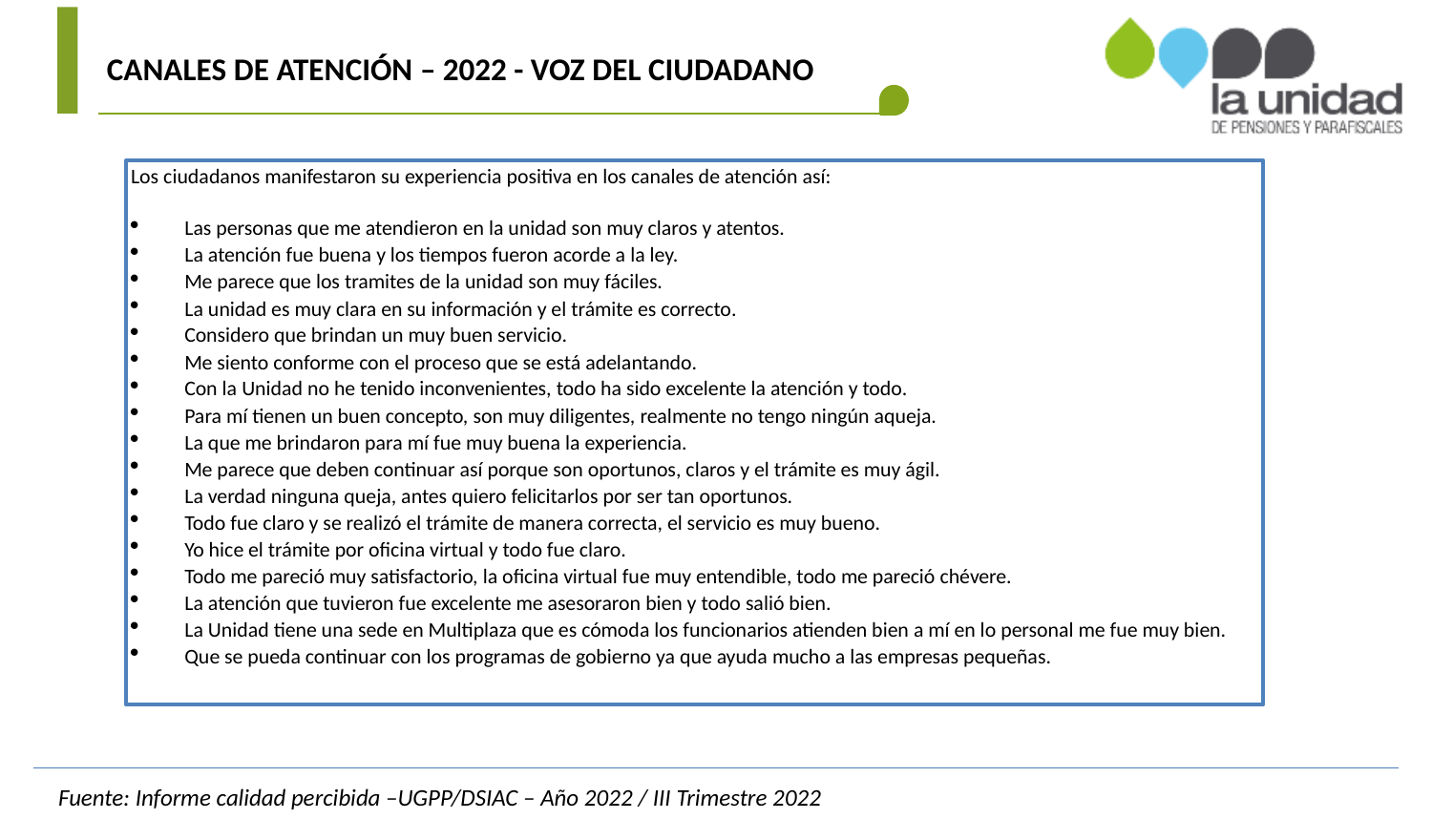

CANALES DE ATENCIÓN – 2022 - VOZ DEL CIUDADANO
Los ciudadanos manifestaron su experiencia positiva en los canales de atención así:

Las personas que me atendieron en la unidad son muy claros y atentos.
La atención fue buena y los tiempos fueron acorde a la ley.
Me parece que los tramites de la unidad son muy fáciles.
La unidad es muy clara en su información y el trámite es correcto.
Considero que brindan un muy buen servicio.
Me siento conforme con el proceso que se está adelantando.
Con la Unidad no he tenido inconvenientes, todo ha sido excelente la atención y todo.
Para mí tienen un buen concepto, son muy diligentes, realmente no tengo ningún aqueja.
La que me brindaron para mí fue muy buena la experiencia.
Me parece que deben continuar así porque son oportunos, claros y el trámite es muy ágil.
La verdad ninguna queja, antes quiero felicitarlos por ser tan oportunos.
Todo fue claro y se realizó el trámite de manera correcta, el servicio es muy bueno.
Yo hice el trámite por oficina virtual y todo fue claro.
Todo me pareció muy satisfactorio, la oficina virtual fue muy entendible, todo me pareció chévere.
La atención que tuvieron fue excelente me asesoraron bien y todo salió bien.
La Unidad tiene una sede en Multiplaza que es cómoda los funcionarios atienden bien a mí en lo personal me fue muy bien.
Que se pueda continuar con los programas de gobierno ya que ayuda mucho a las empresas pequeñas.

Fuente: Informe calidad percibida –UGPP/DSIAC – Año 2022 / III Trimestre 2022